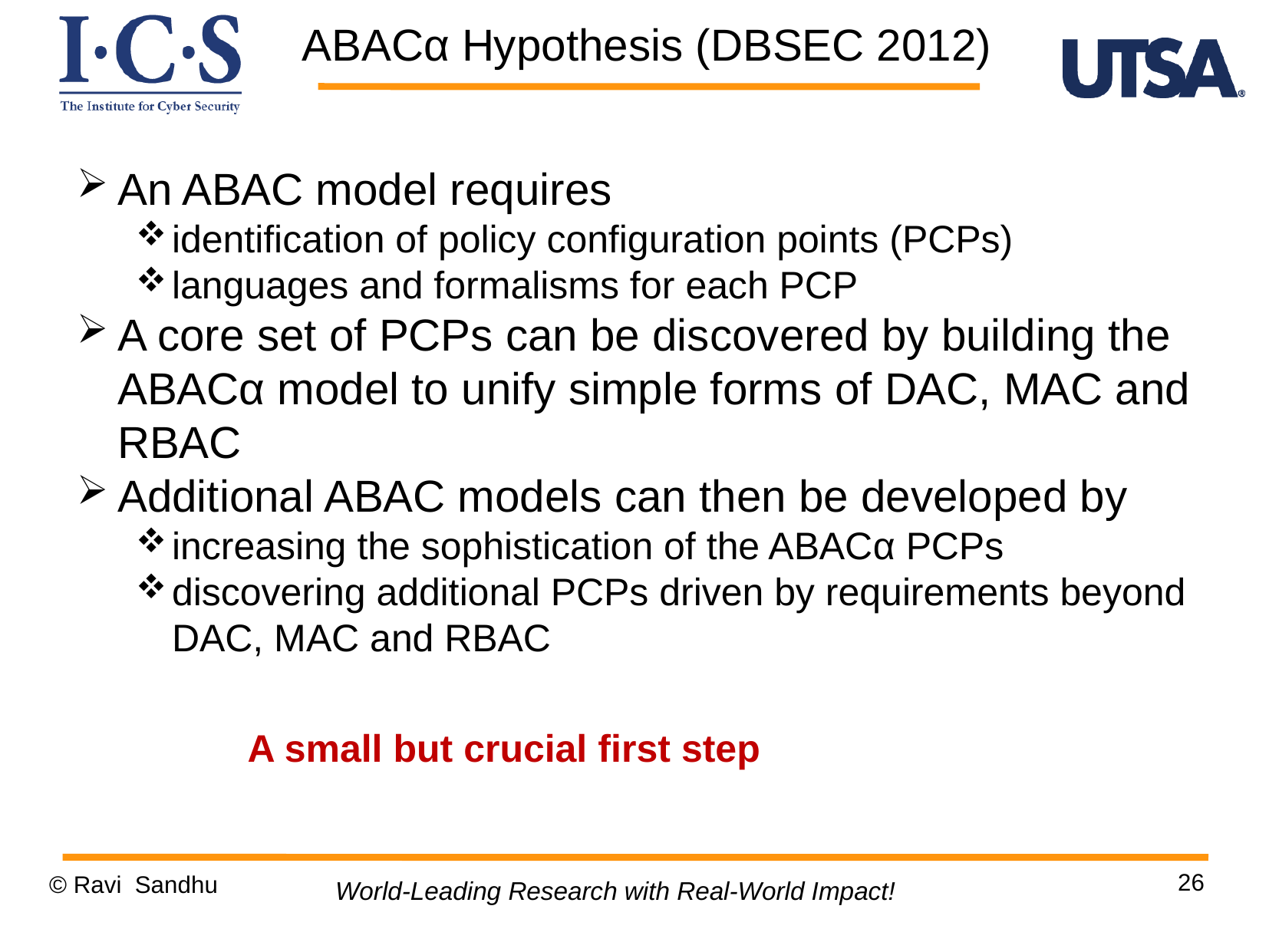

ABACα Hypothesis (DBSEC 2012)
An ABAC model requires
identification of policy configuration points (PCPs)
languages and formalisms for each PCP
A core set of PCPs can be discovered by building the ABACα model to unify simple forms of DAC, MAC and RBAC
Additional ABAC models can then be developed by
increasing the sophistication of the ABACα PCPs
discovering additional PCPs driven by requirements beyond DAC, MAC and RBAC

A small but crucial first step
26
© Ravi  Sandhu
World-Leading Research with Real-World Impact!